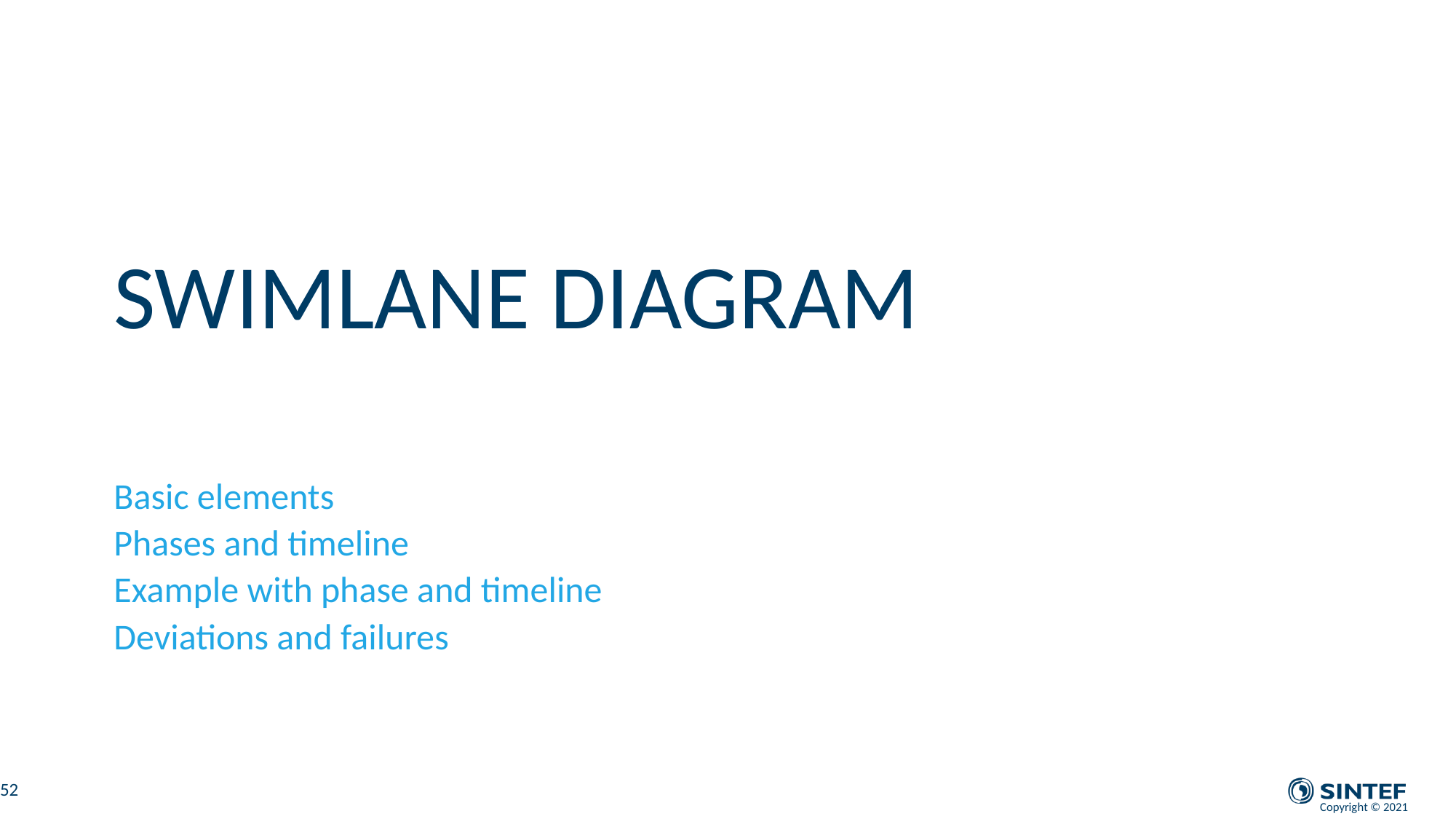

# SWIMLANE DIAGRAM
Basic elements
Phases and timeline
Example with phase and timeline
Deviations and failures
52